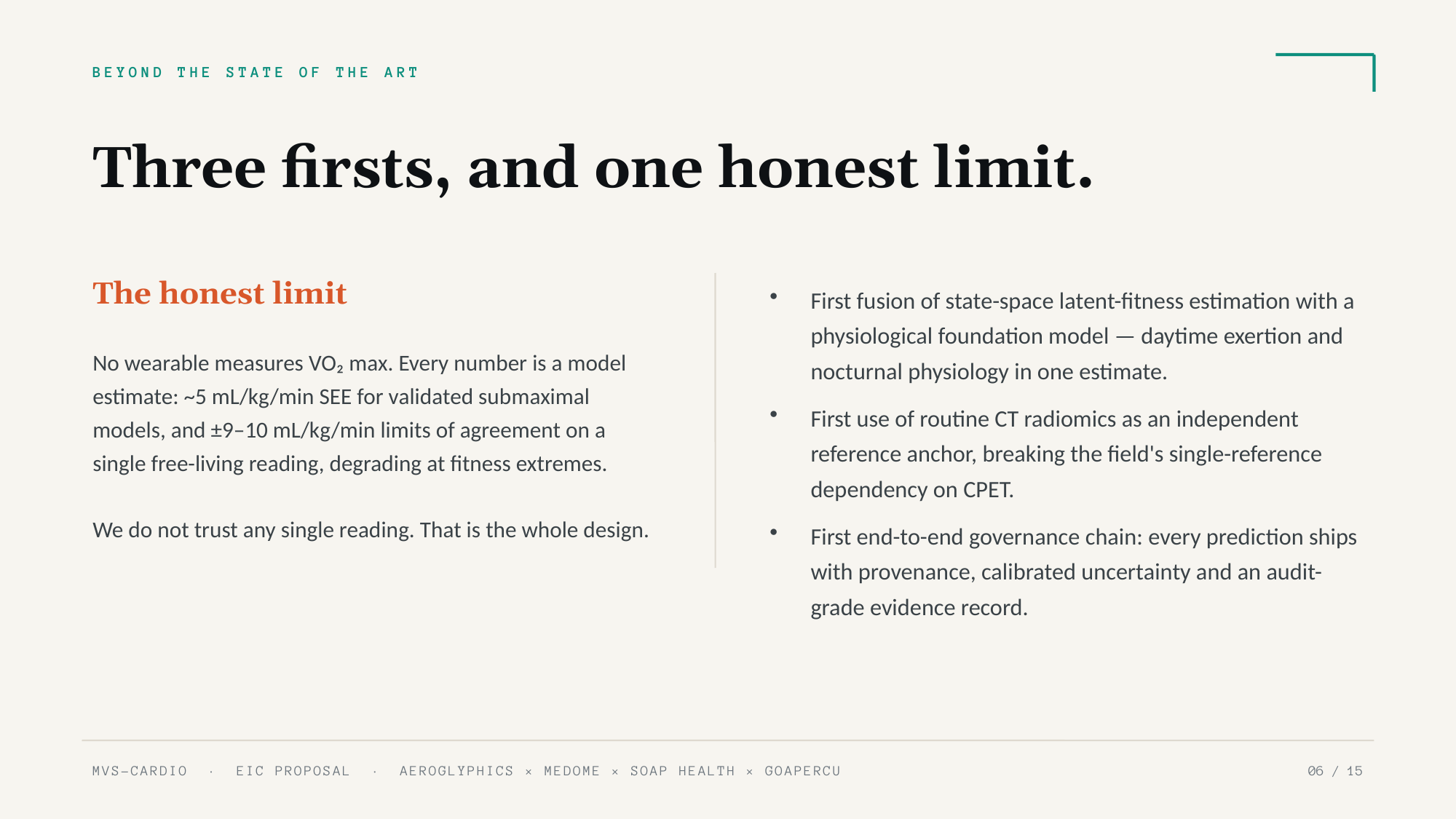

BEYOND THE STATE OF THE ART

Three firsts, and one honest limit.
The honest limit

First fusion of state-space latent-fitness estimation with a physiological foundation model — daytime exertion and nocturnal physiology in one estimate.
First use of routine CT radiomics as an independent reference anchor, breaking the field's single-reference dependency on CPET.
First end-to-end governance chain: every prediction ships with provenance, calibrated uncertainty and an audit-grade evidence record.
No wearable measures VO₂ max. Every number is a model estimate: ~5 mL/kg/min SEE for validated submaximal models, and ±9–10 mL/kg/min limits of agreement on a single free-living reading, degrading at fitness extremes.

We do not trust any single reading. That is the whole design.

MVS-CARDIO  ·  EIC PROPOSAL  ·  AEROGLYPHICS × MEDOME × SOAP HEALTH × GOAPERCU
06 / 15